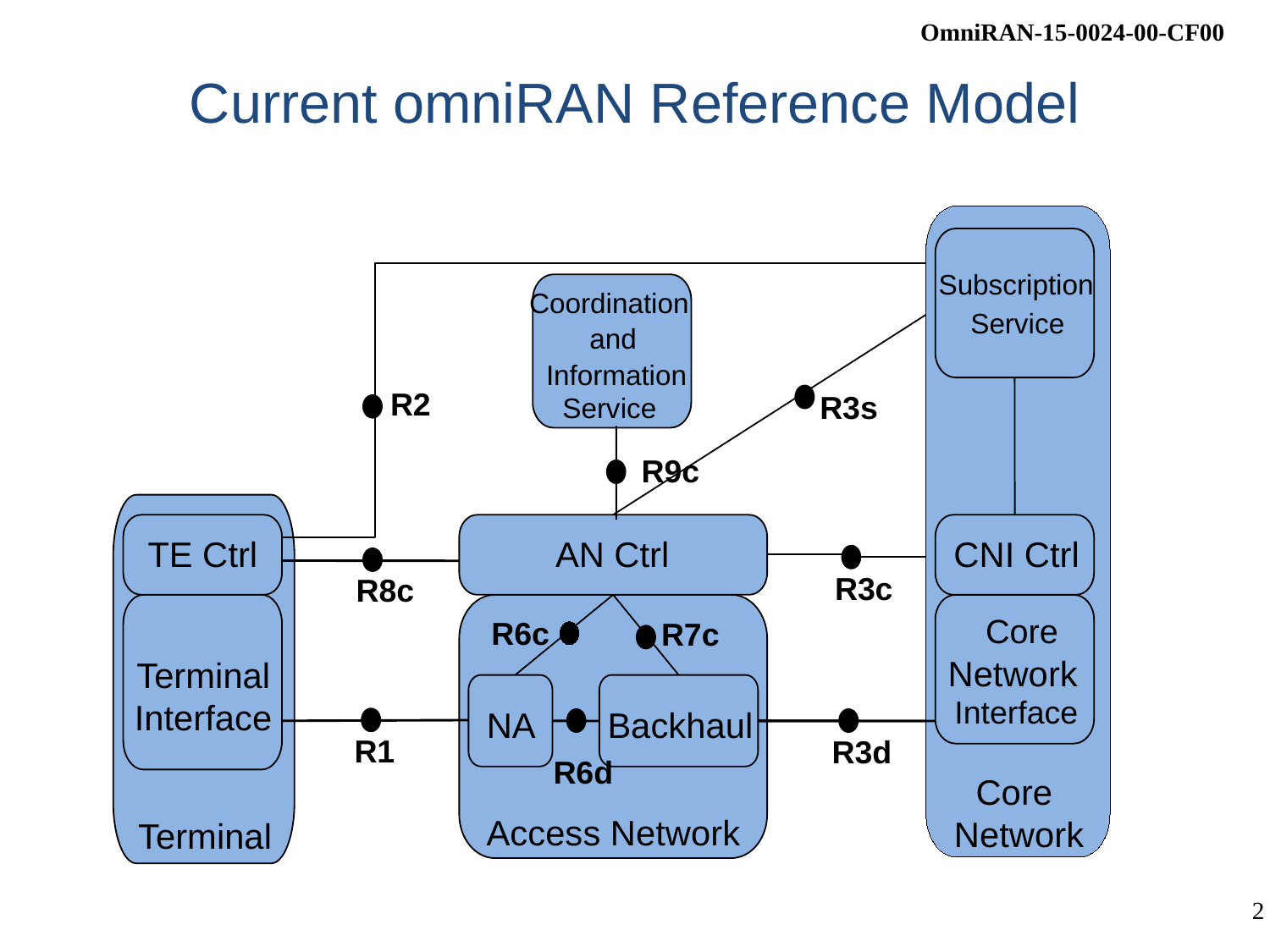

# Current omniRAN Reference Model

Subscription

Coordination
Service

and
Information

R2

R3s
Service

R9c

TE Ctrl
AN Ctrl
CNI Ctrl

R3c
R8c

Core
R6c
R7c

Network
Terminal
Interface

Interface
NA
Backhaul

R1
R3d
R6d
Core
Network
Access Network
Terminal